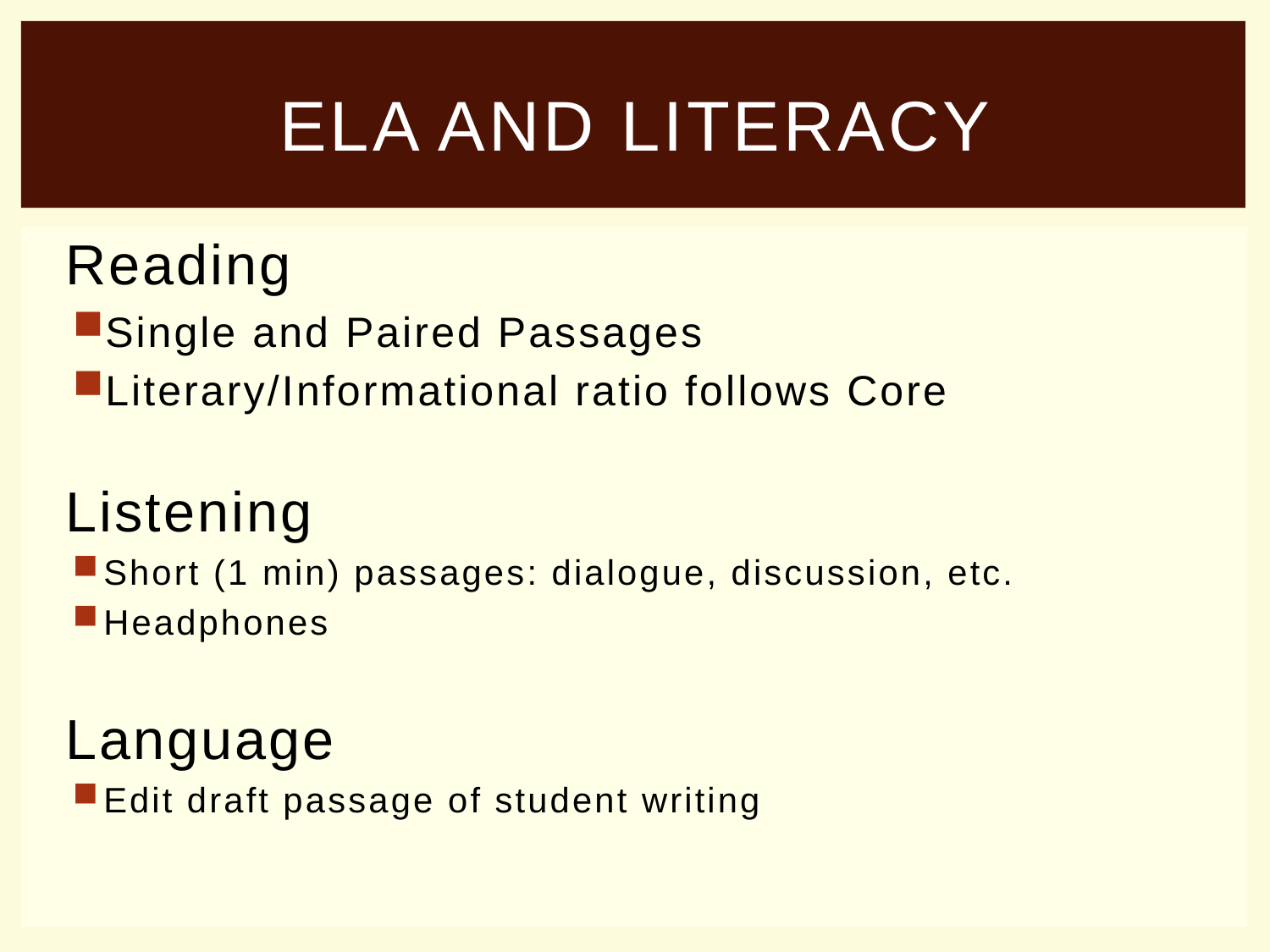

# ELA and Literacy
Reading
Single and Paired Passages
Literary/Informational ratio follows Core

Listening
Short (1 min) passages: dialogue, discussion, etc.
Headphones

Language
Edit draft passage of student writing